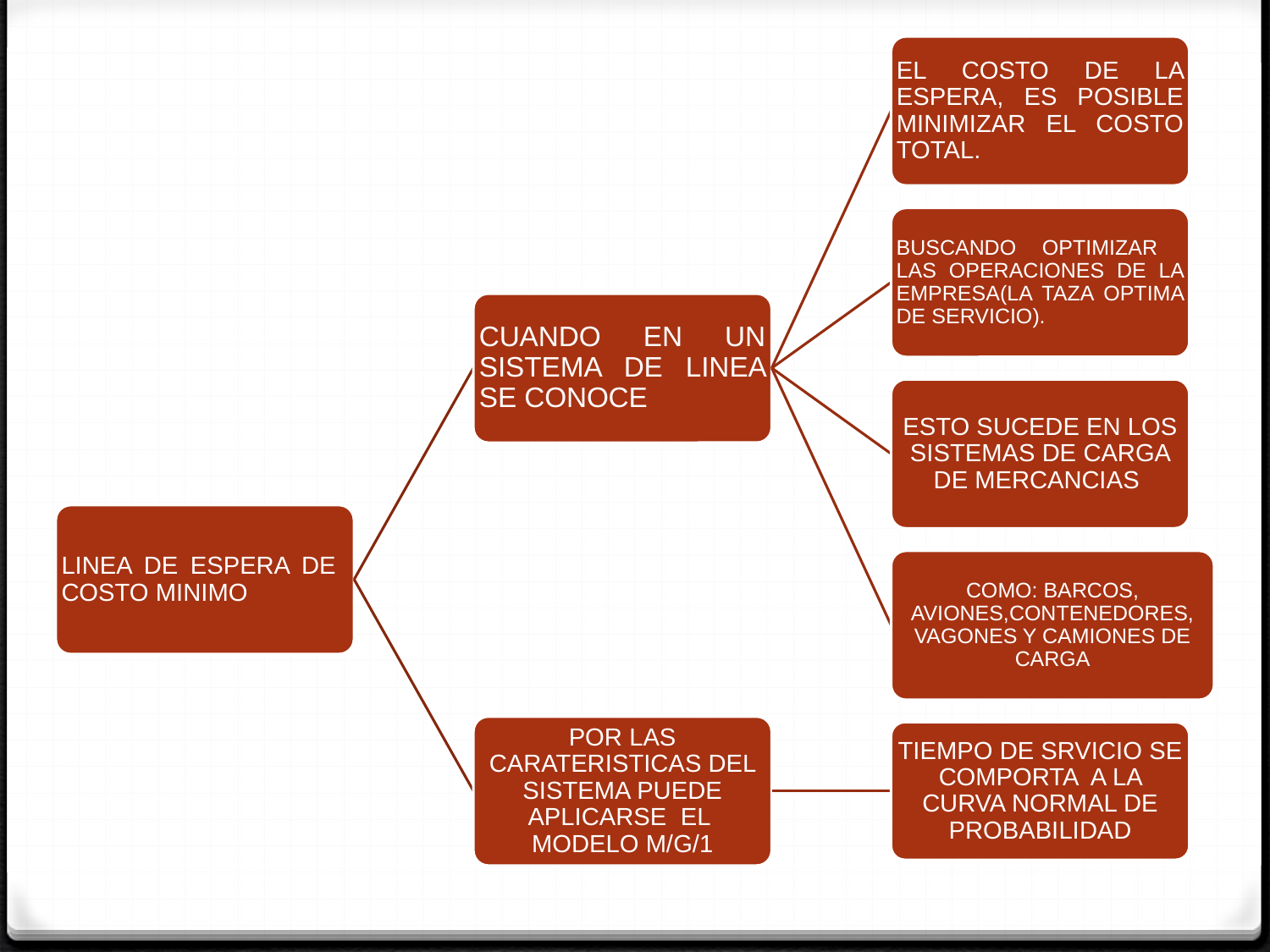

LINEA DE ESPERA DE  COSTO MINIMO

CUANDO EN UN SISTEMA DE LINEA SE CONOCE

EL COSTO DE LA ESPERA, ES POSIBLE MINIMIZAR EL COSTO TOTAL.

BUSCANDO OPTIMIZAR  LAS OPERACIONES DE LA EMPRESA(LA TAZA OPTIMA DE SERVICIO).

ESTO SUCEDE EN LOS SISTEMAS DE CARGA DE MERCANCIAS

COMO: BARCOS, AVIONES,CONTENEDORES, VAGONES Y CAMIONES DE CARGA

POR LAS CARATERISTICAS DEL SISTEMA PUEDE APLICARSE  EL  MODELO M/G/1

TIEMPO DE SRVICIO SE COMPORTA  A LA CURVA NORMAL DE PROBABILIDAD